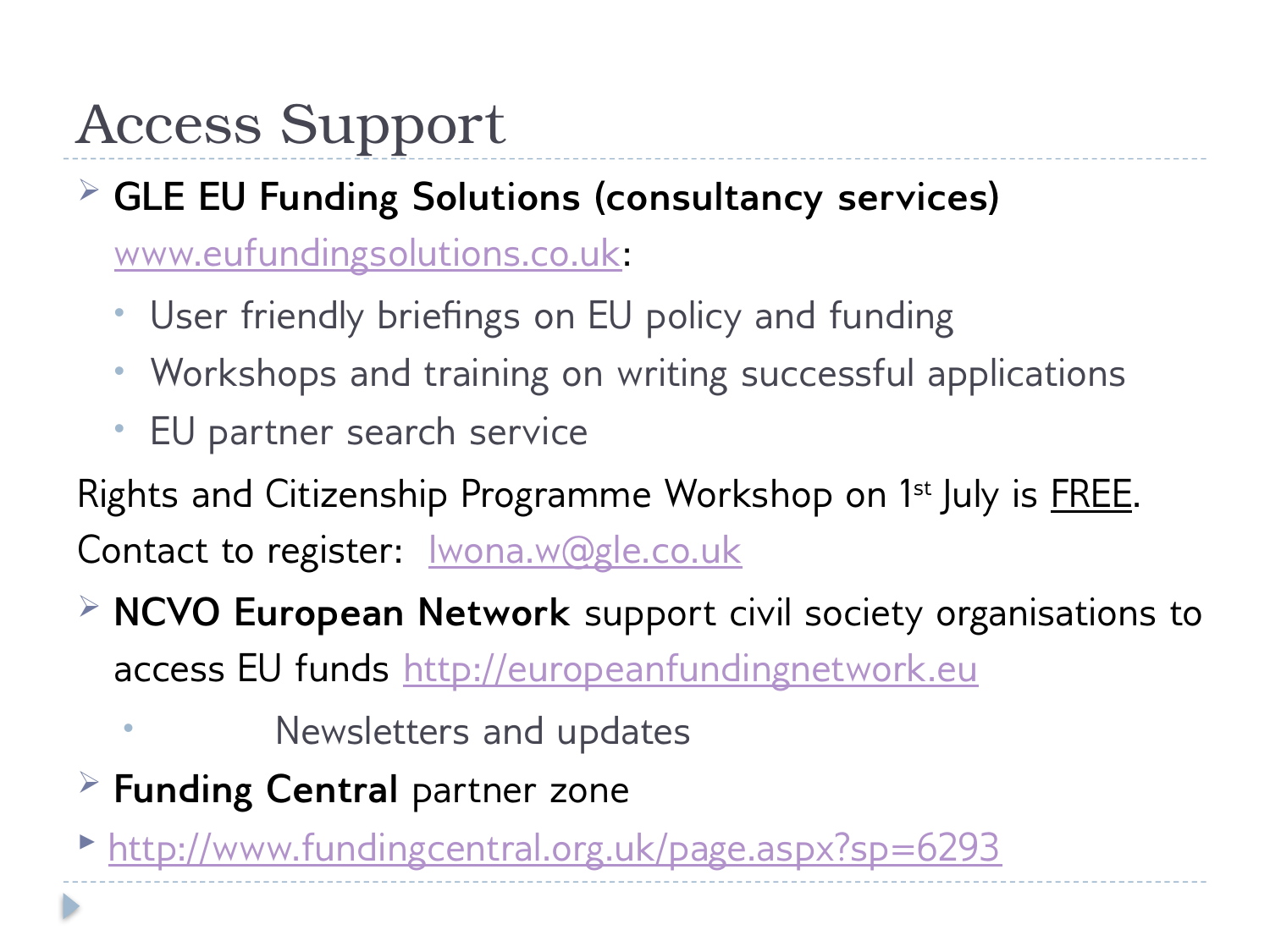

# Access Support
GLE EU Funding Solutions (consultancy services)
www.eufundingsolutions.co.uk:
User friendly briefings on EU policy and funding
Workshops and training on writing successful applications
EU partner search service
Rights and Citizenship Programme Workshop on 1st July is FREE.  Contact to register:  Iwona.w@gle.co.uk
NCVO European Network support civil society organisations to access EU funds http://europeanfundingnetwork.eu
Newsletters and updates
Funding Central partner zone
http://www.fundingcentral.org.uk/page.aspx?sp=6293